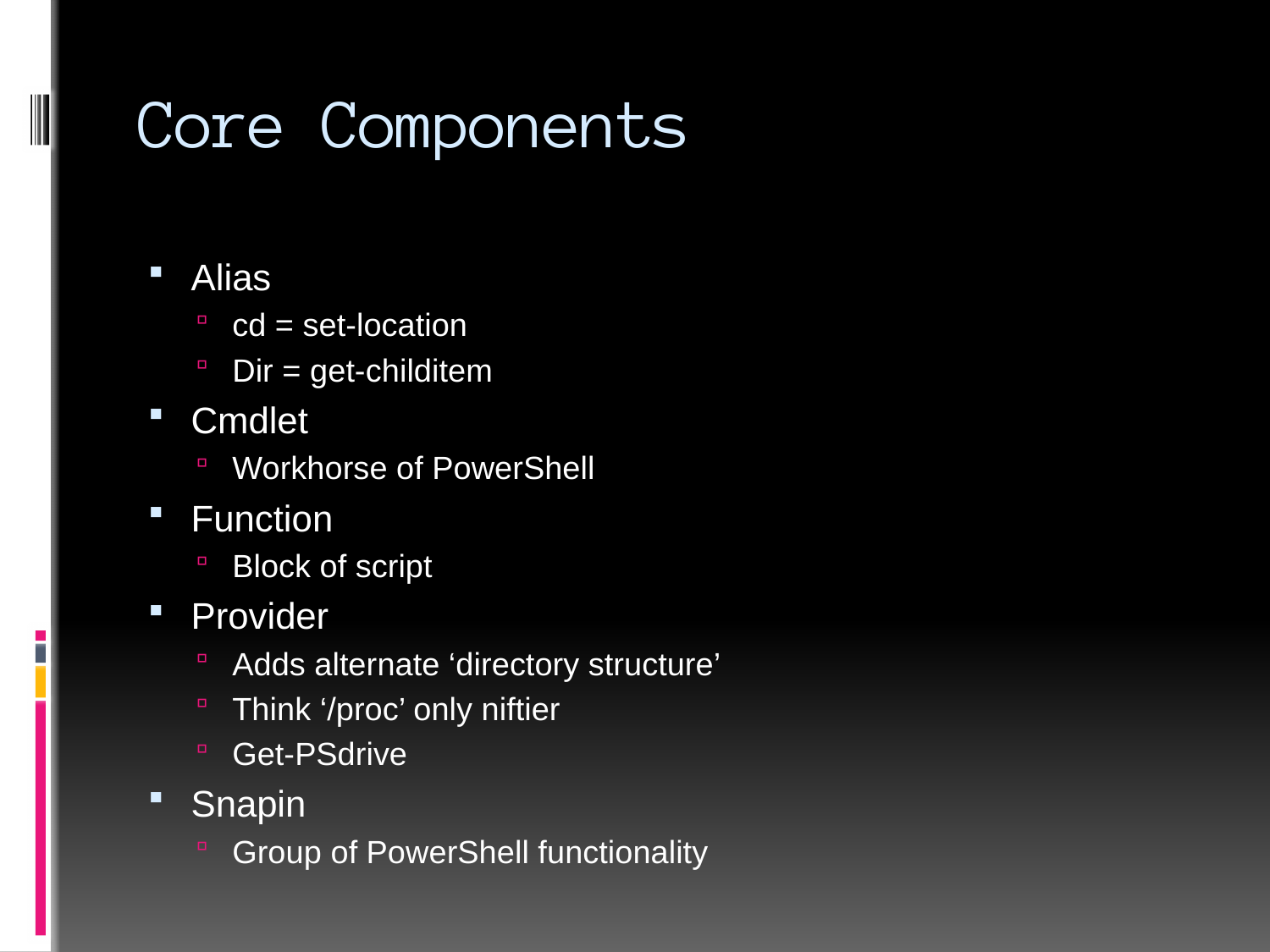

# Core Components
Alias
cd = set-location
Dir = get-childitem
Cmdlet
Workhorse of PowerShell
Function
Block of script
Provider
Adds alternate ‘directory structure’
Think ‘/proc’ only niftier
Get-PSdrive
Snapin
Group of PowerShell functionality